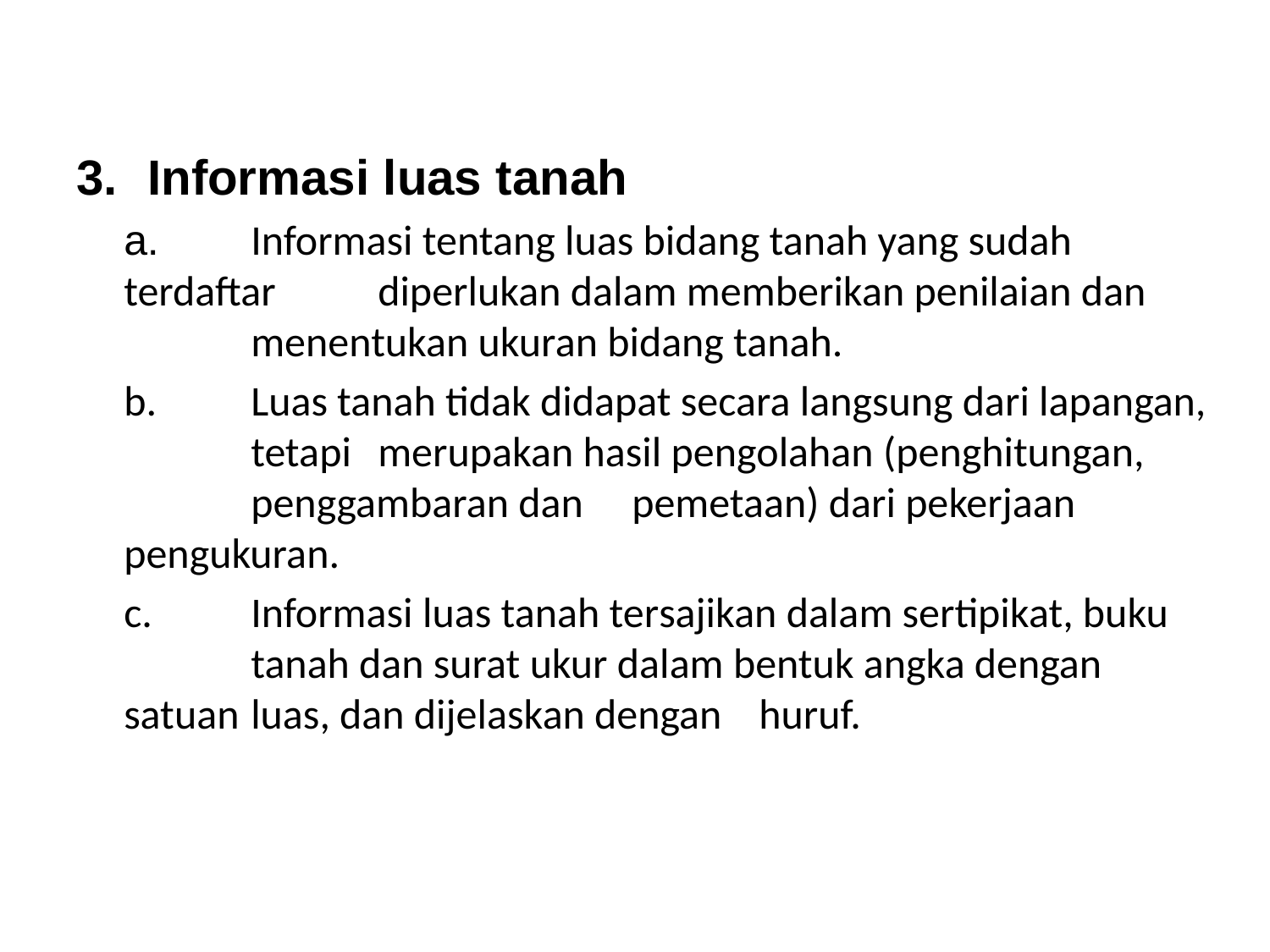

3. 	Informasi luas tanah
	a. 	Informasi tentang luas bidang tanah yang sudah terdaftar 	diperlukan dalam memberikan penilaian dan 	menentukan ukuran bidang tanah.
	b. 	Luas tanah tidak didapat secara langsung dari lapangan, 	tetapi 	merupakan hasil pengolahan (penghitungan, 	penggambaran dan 	pemetaan) dari pekerjaan 	pengukuran.
	c. 	Informasi luas tanah tersajikan dalam sertipikat, buku 	tanah dan surat ukur dalam bentuk angka dengan 	satuan 	luas, dan dijelaskan dengan 	huruf.